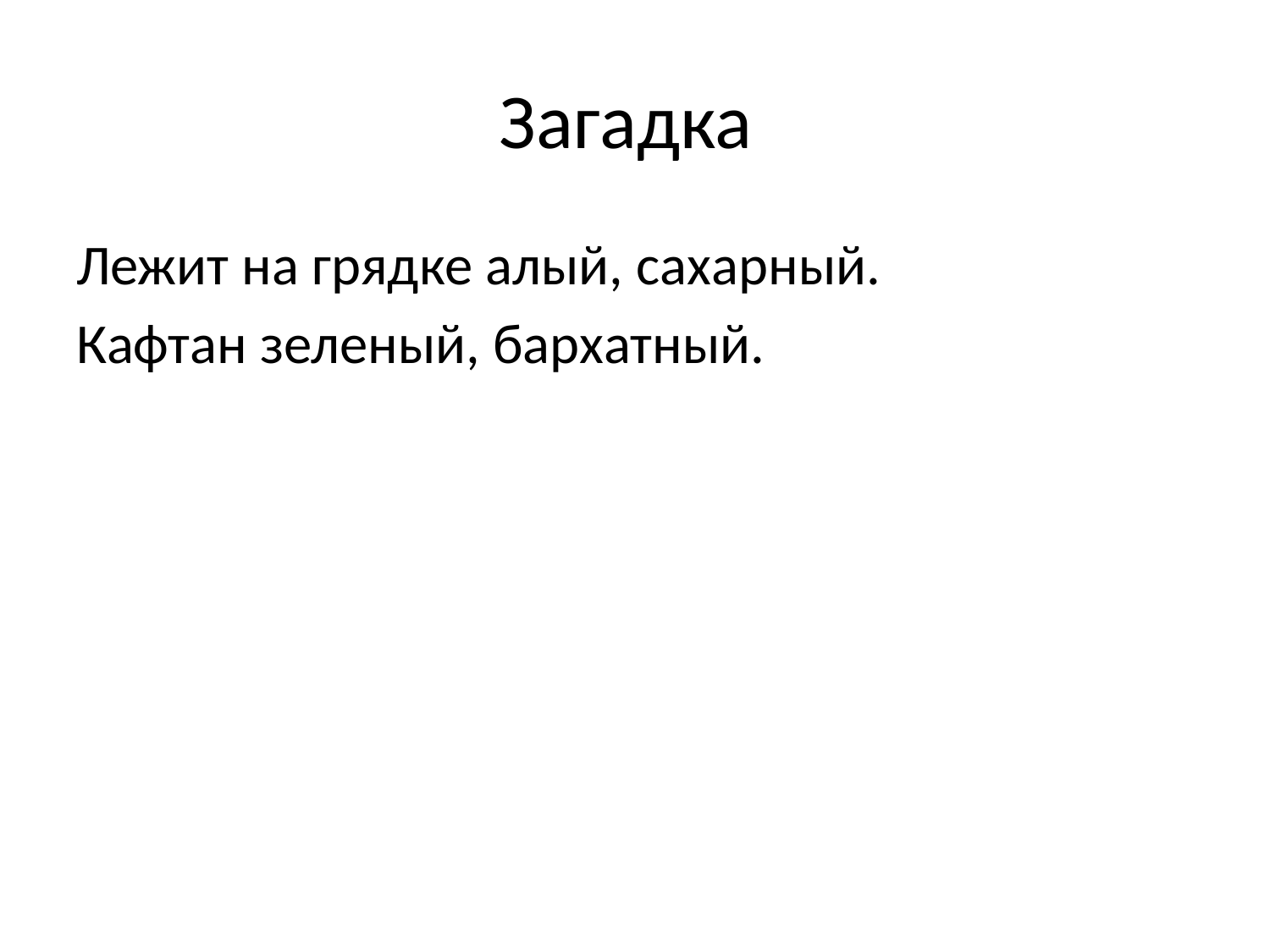

# Загадка
Лежит на грядке алый, сахарный.
Кафтан зеленый, бархатный.